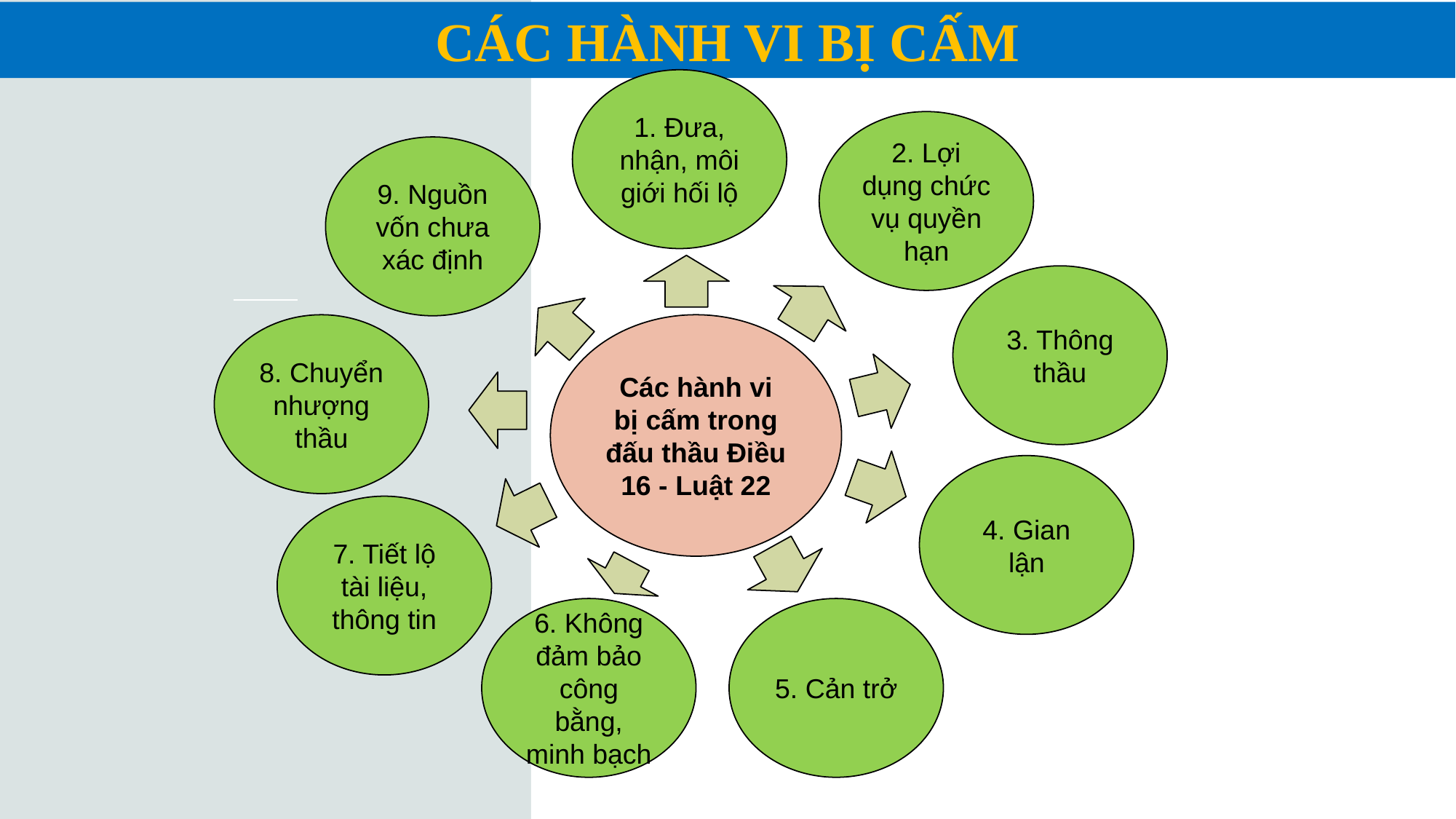

CÁC HÀNH VI BỊ CẤM
1. Đưa, nhận, môi giới hối lộ
2. Lợi dụng chức vụ quyền hạn
9. Nguồn vốn chưa xác định

3. Thông thầu

8. Chuyển nhượng thầu
Các hành vi bị cấm trong đấu thầu Điều 16 - Luật 22

4. Gian lận

7. Tiết lộ tài liệu, thông tin

6. Không đảm bảo công bằng, minh bạch
5. Cản trở